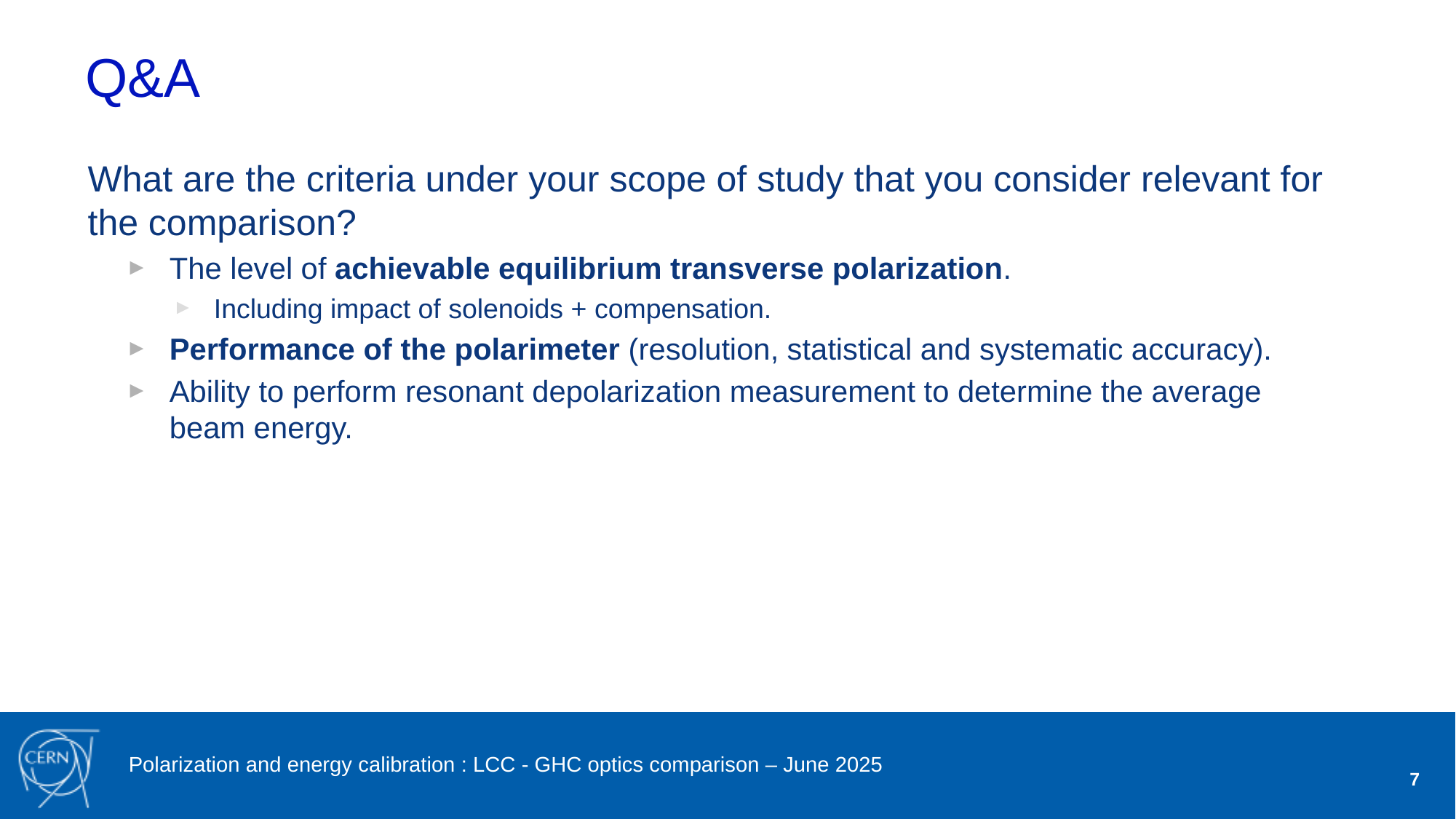

# Q&A
What are the criteria under your scope of study that you consider relevant for the comparison?
The level of achievable equilibrium transverse polarization.
Including impact of solenoids + compensation.
Performance of the polarimeter (resolution, statistical and systematic accuracy).
Ability to perform resonant depolarization measurement to determine the average beam energy.